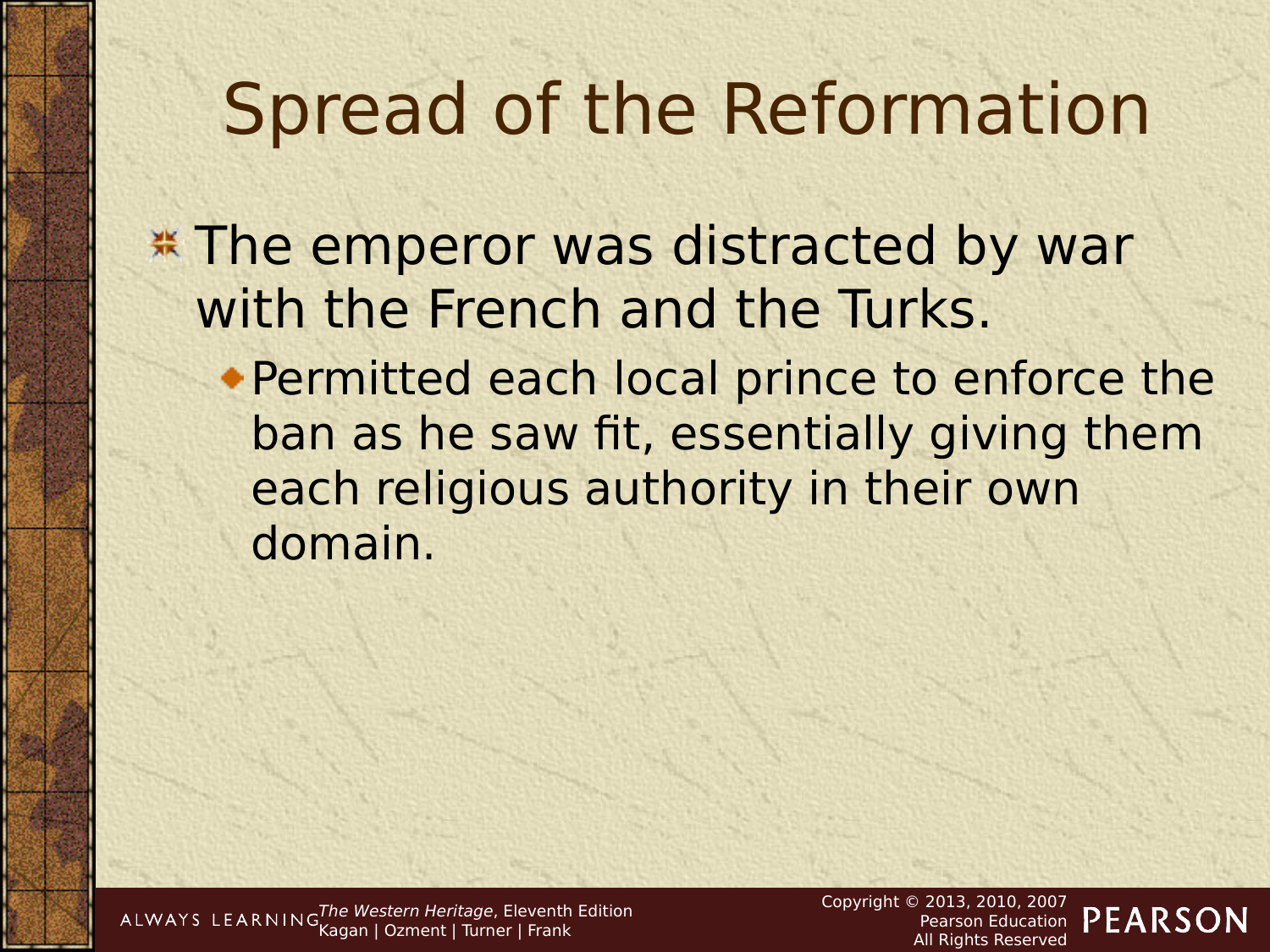

Spread of the Reformation
The emperor was distracted by war with the French and the Turks.
Permitted each local prince to enforce the ban as he saw fit, essentially giving them each religious authority in their own domain.